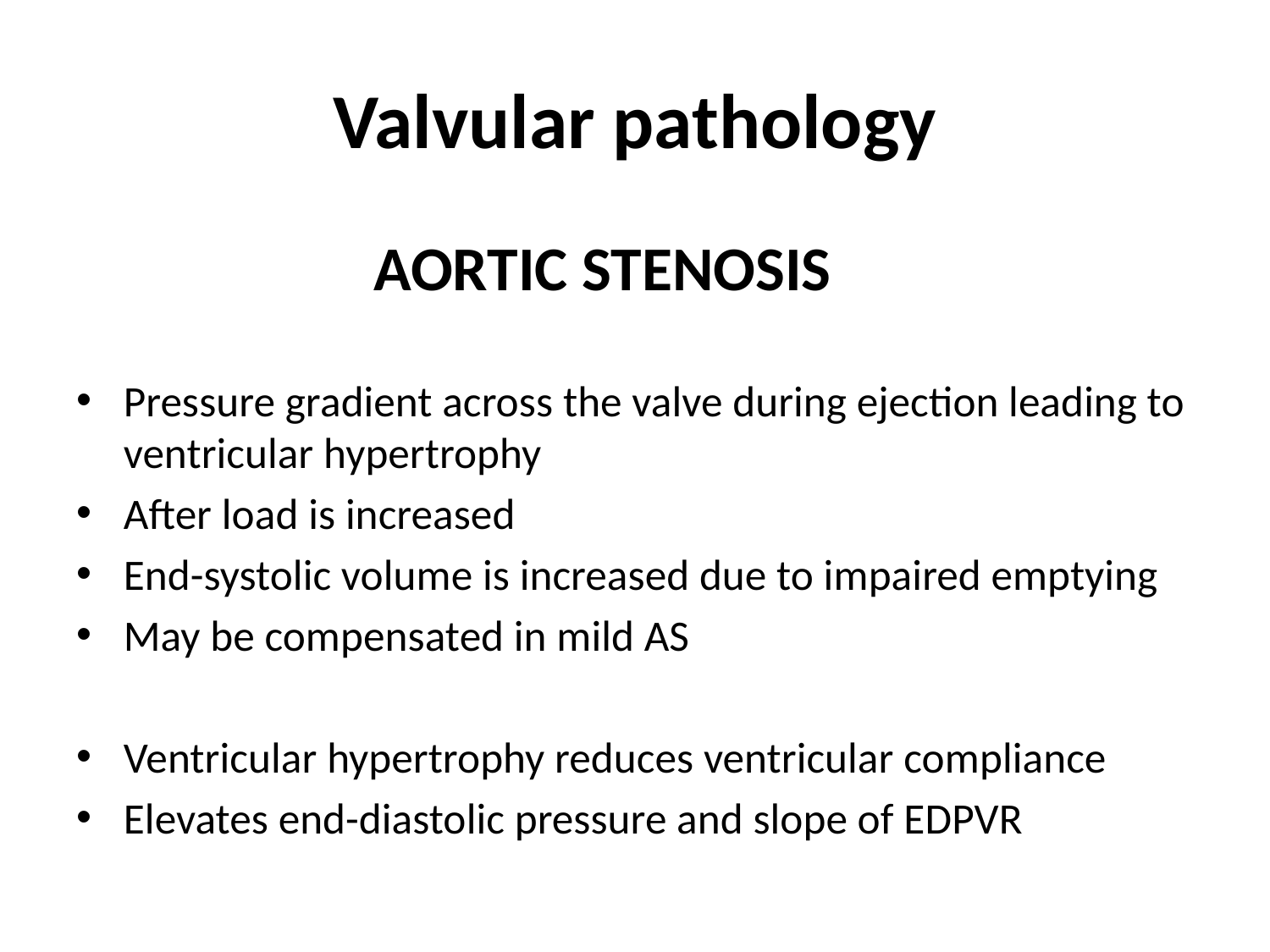

# Valvular pathology
                     AORTIC STENOSIS

Pressure gradient across the valve during ejection leading to ventricular hypertrophy
After load is increased
End-systolic volume is increased due to impaired emptying
May be compensated in mild AS

Ventricular hypertrophy reduces ventricular compliance
Elevates end-diastolic pressure and slope of EDPVR